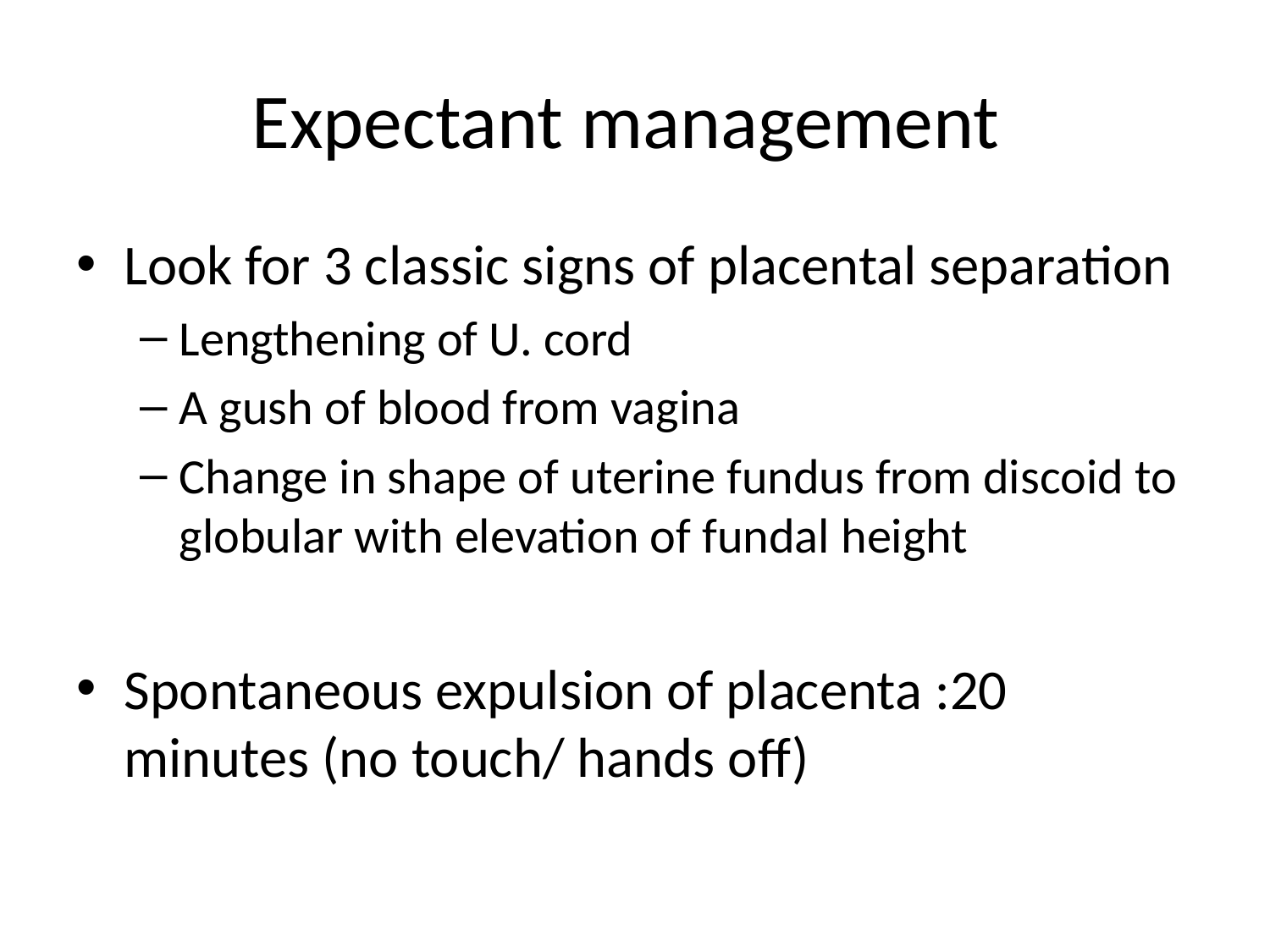

# Expectant management
Look for 3 classic signs of placental separation
Lengthening of U. cord
A gush of blood from vagina
Change in shape of uterine fundus from discoid to globular with elevation of fundal height

Spontaneous expulsion of placenta :20  minutes (no touch/ hands off)